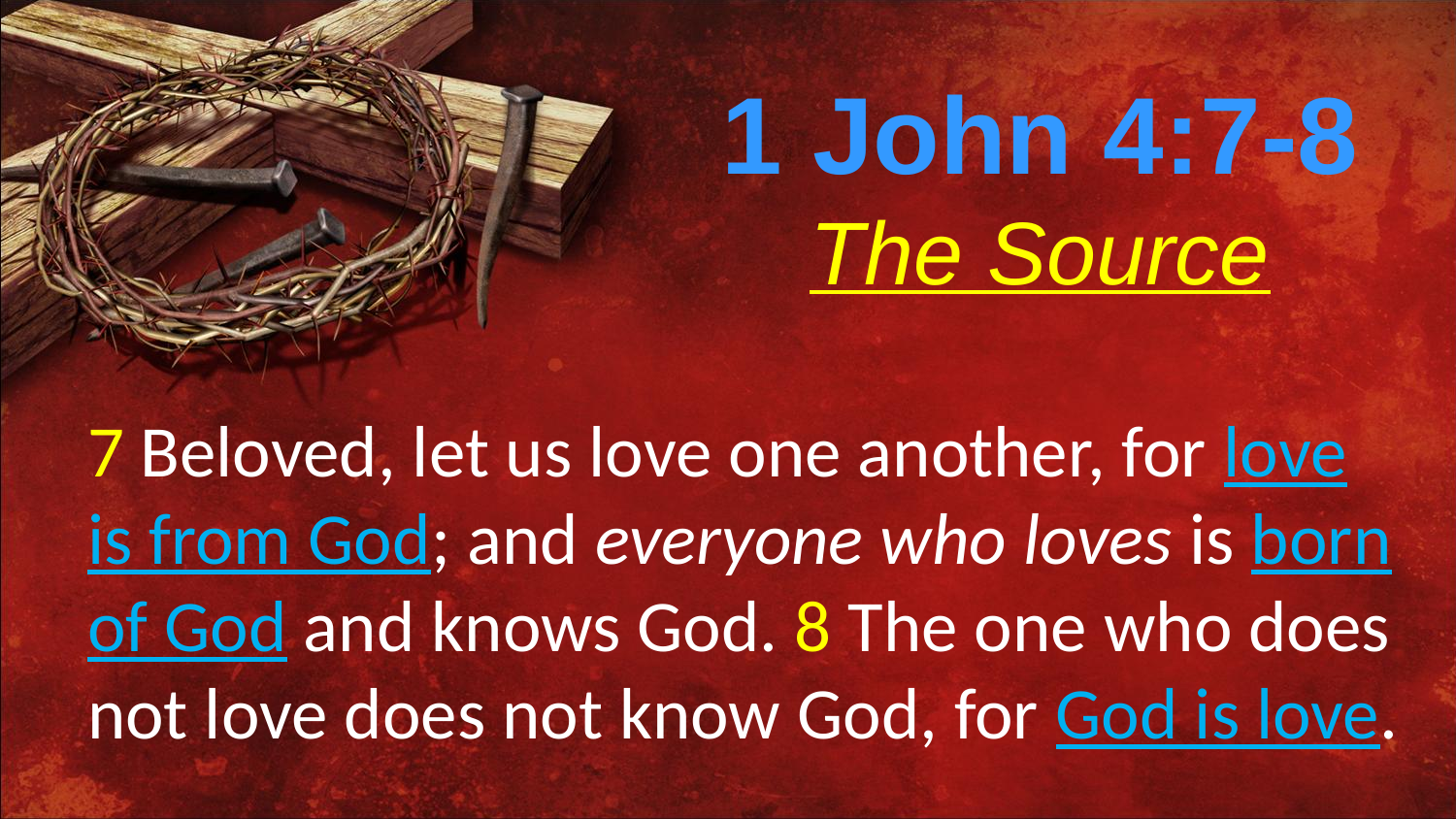

1 John 4:7-8
The Source
7 Beloved, let us love one another, for love is from God; and everyone who loves is born of God and knows God. 8 The one who does not love does not know God, for God is love.